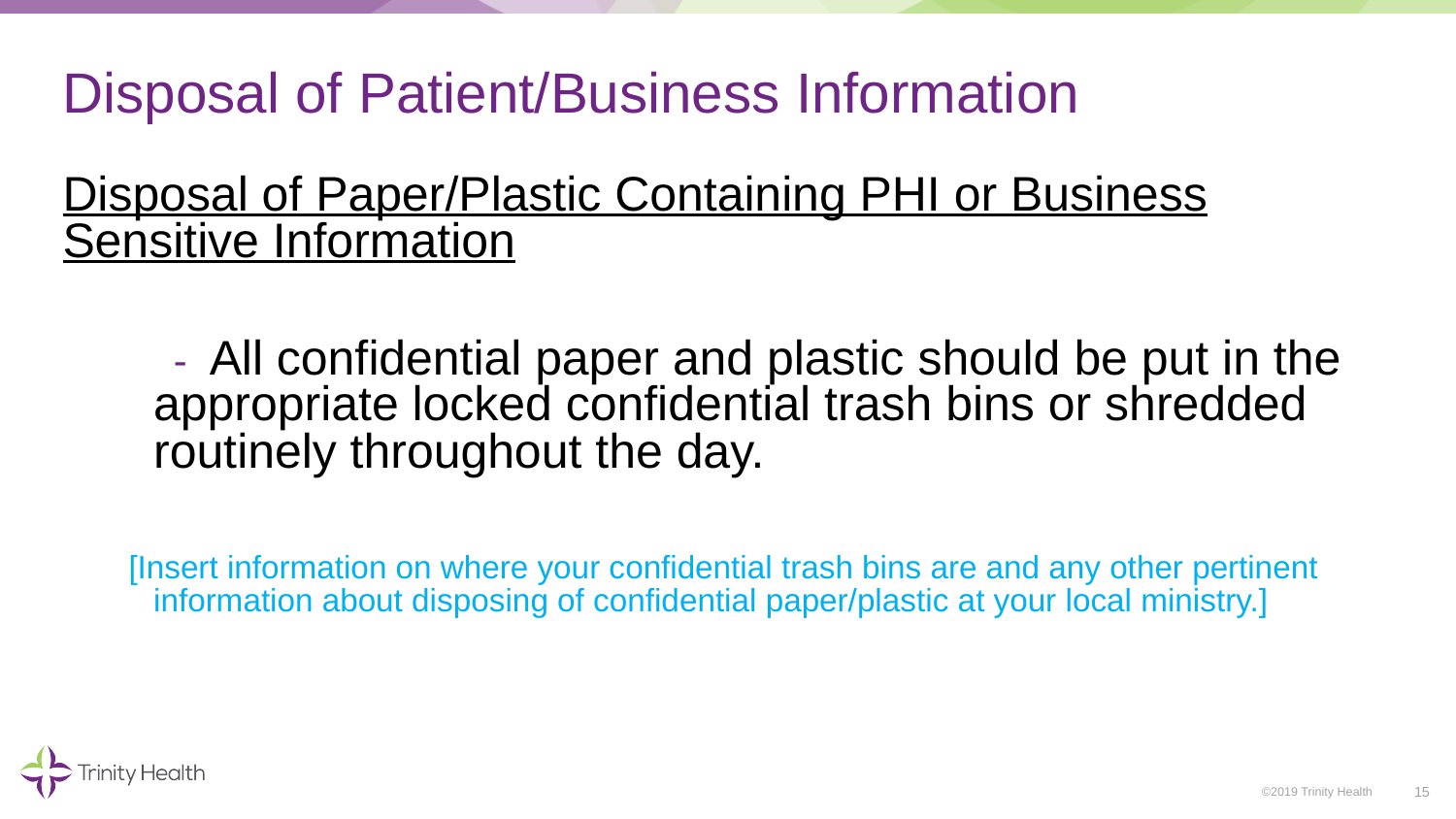

# Disposal of Patient/Business Information
Disposal of Paper/Plastic Containing PHI or Business Sensitive Information

       -  All confidential paper and plastic should be put in the appropriate locked confidential trash bins or shredded routinely throughout the day.

 [Insert information on where your confidential trash bins are and any other pertinent information about disposing of confidential paper/plastic at your local ministry.]

15
©2019 Trinity Health